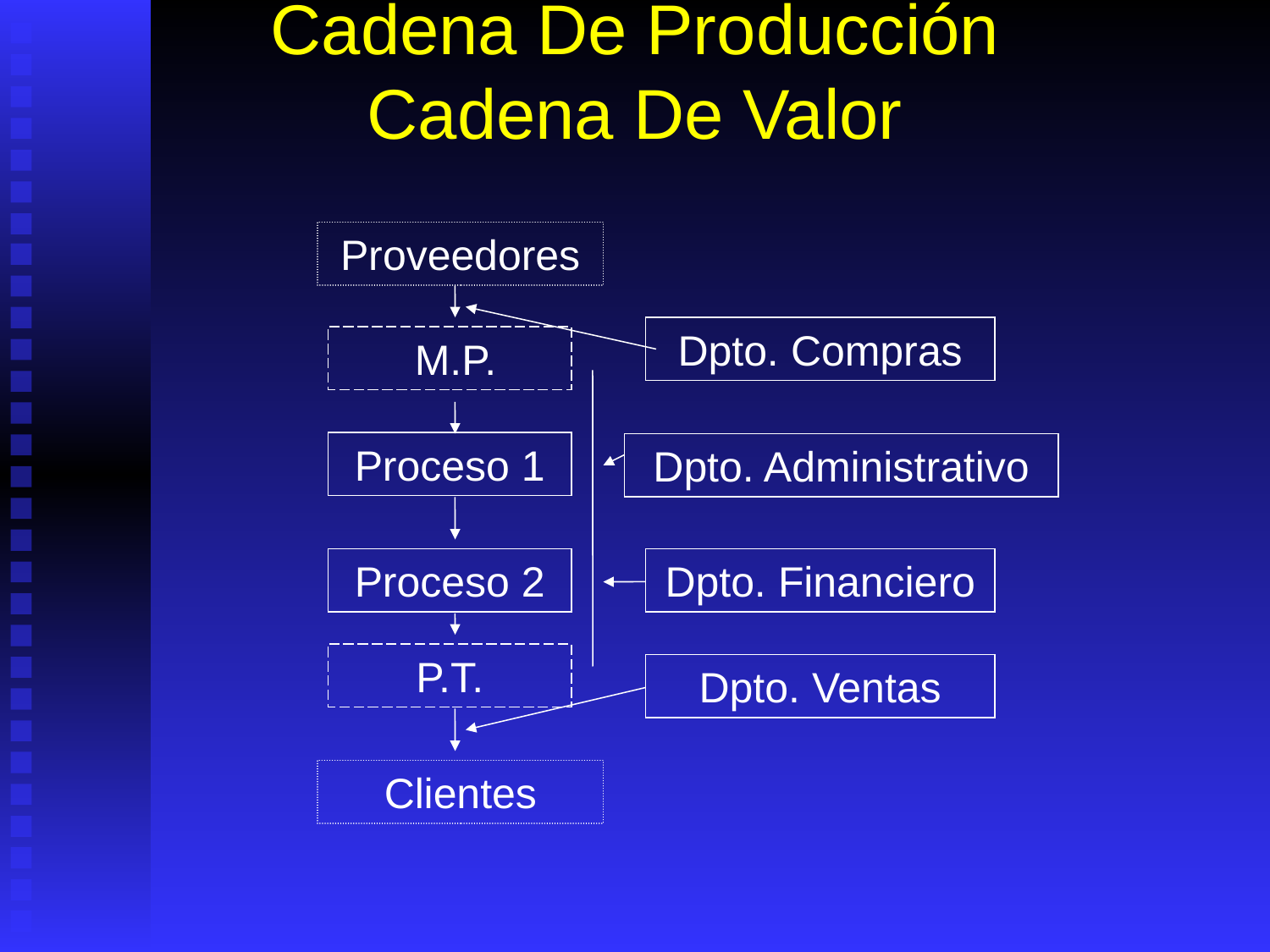

# Cadena De Producción Cadena De Valor
Proveedores

Dpto. Compras
 M.P.

Proceso 1
Dpto. Administrativo

Proceso 2
Dpto. Financiero

P.T.
Dpto. Ventas

Clientes